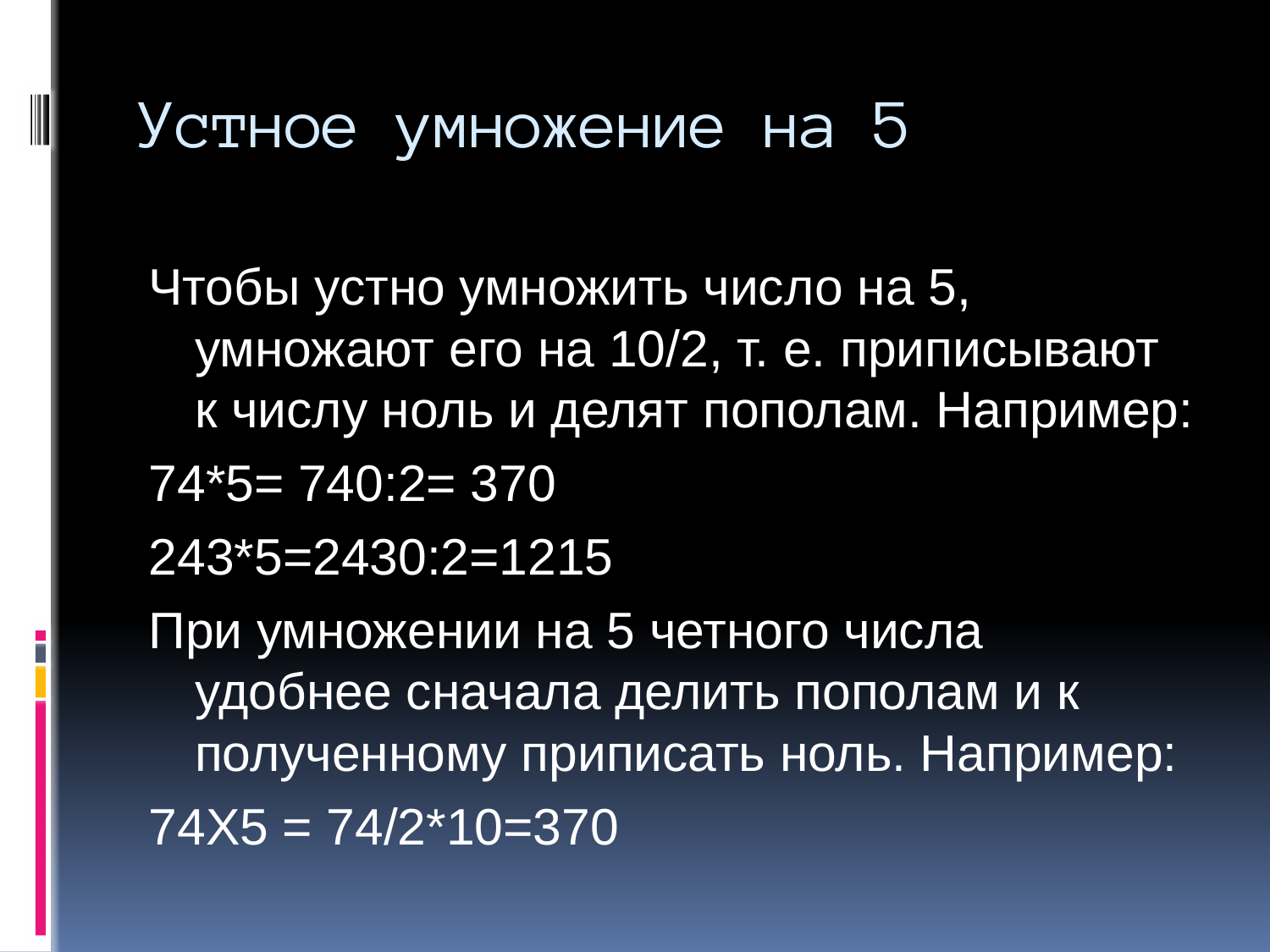

# Устное умножение на 5
Чтобы устно умножить число на 5, умножают его на 10/2, т. е. приписывают к числу ноль и делят пополам. Например:
74*5= 740:2= 370
243*5=2430:2=1215
При умножении на 5 четного числа удобнее сначала делить пополам и к полученному приписать ноль. Например:
74X5 = 74/2*10=370